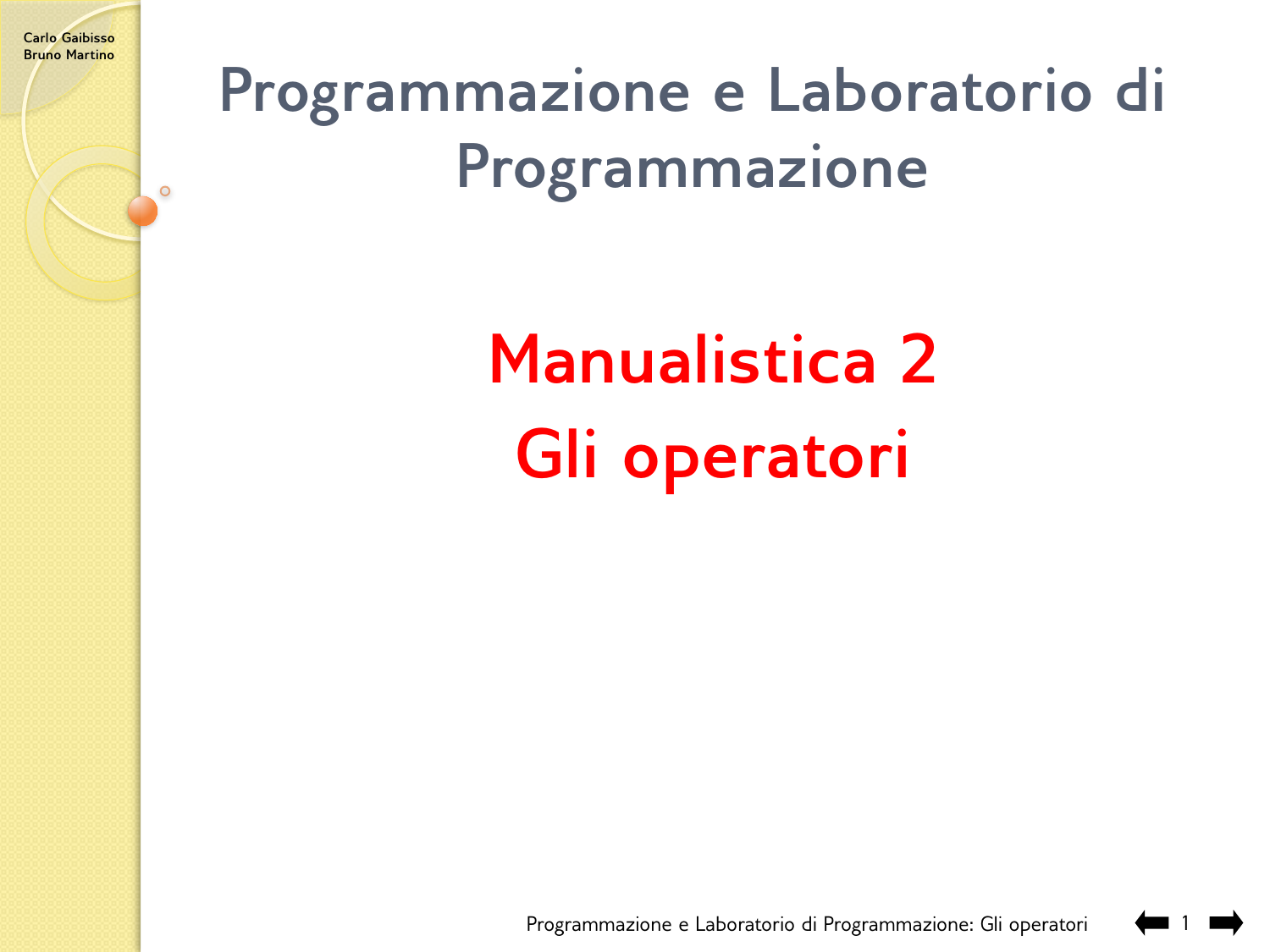

# Programmazione e Laboratorio di Programmazione
Manualistica 2
Gli operatori
1
Programmazione e Laboratorio di Programmazione: Gli operatori